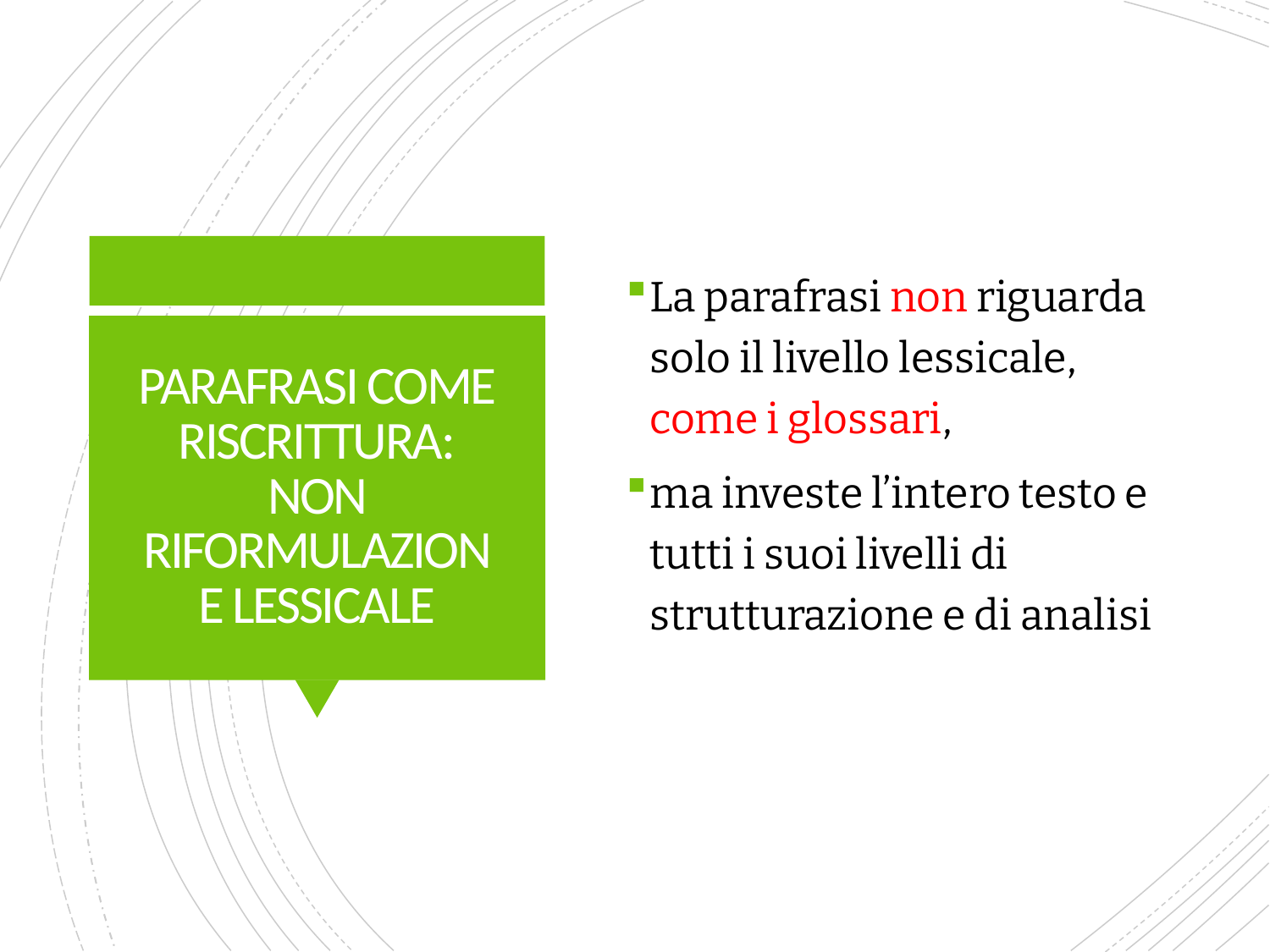

La parafrasi non riguarda solo il livello lessicale, come i glossari,
ma investe l’intero testo e tutti i suoi livelli di strutturazione e di analisi

# PARAFRASI COME RISCRITTURA: NON RIFORMULAZIONE LESSICALE